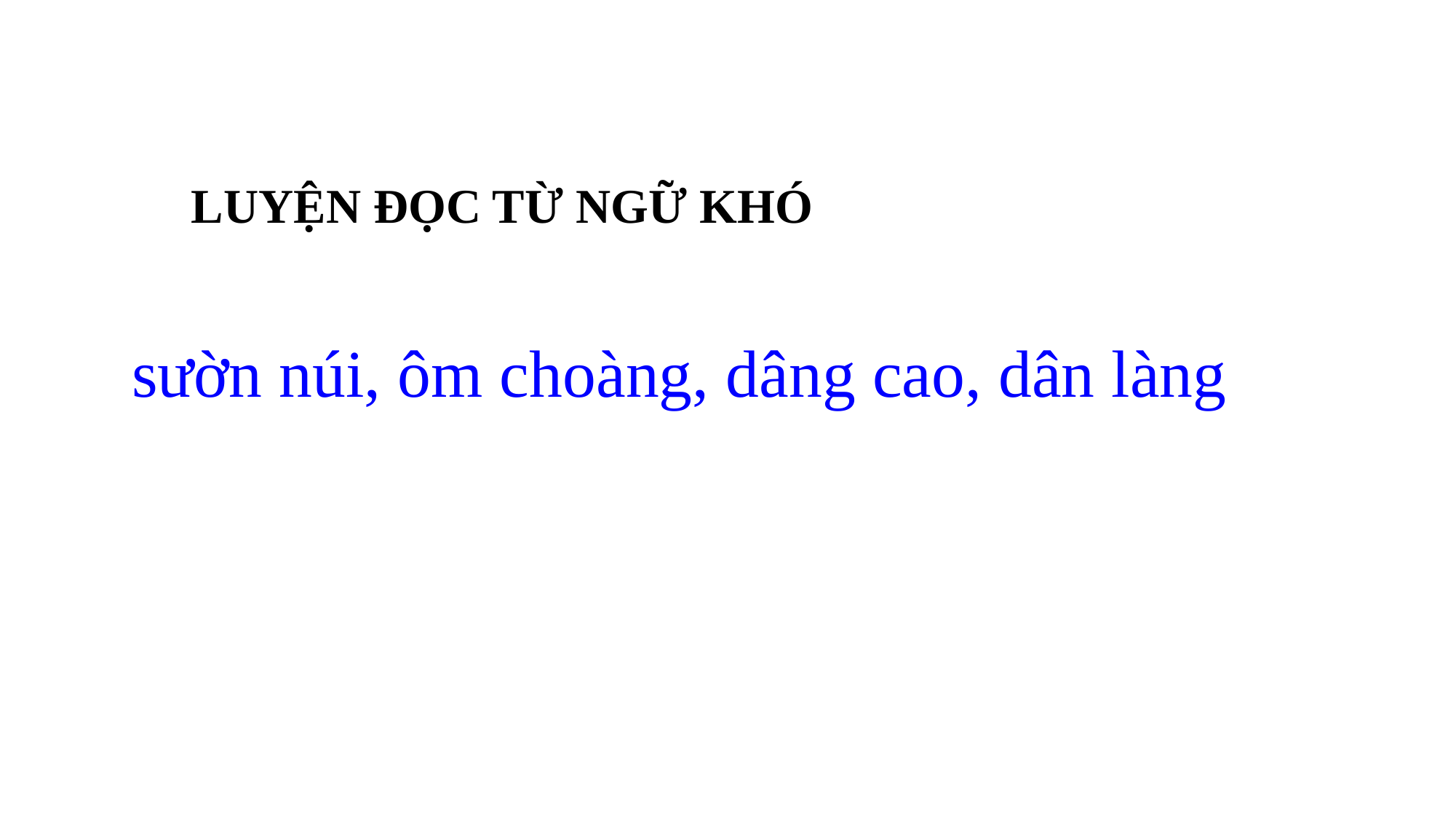

LUYỆN ĐỌC TỪ NGỮ KHÓ
sườn núi, ôm choàng, dâng cao, dân làng